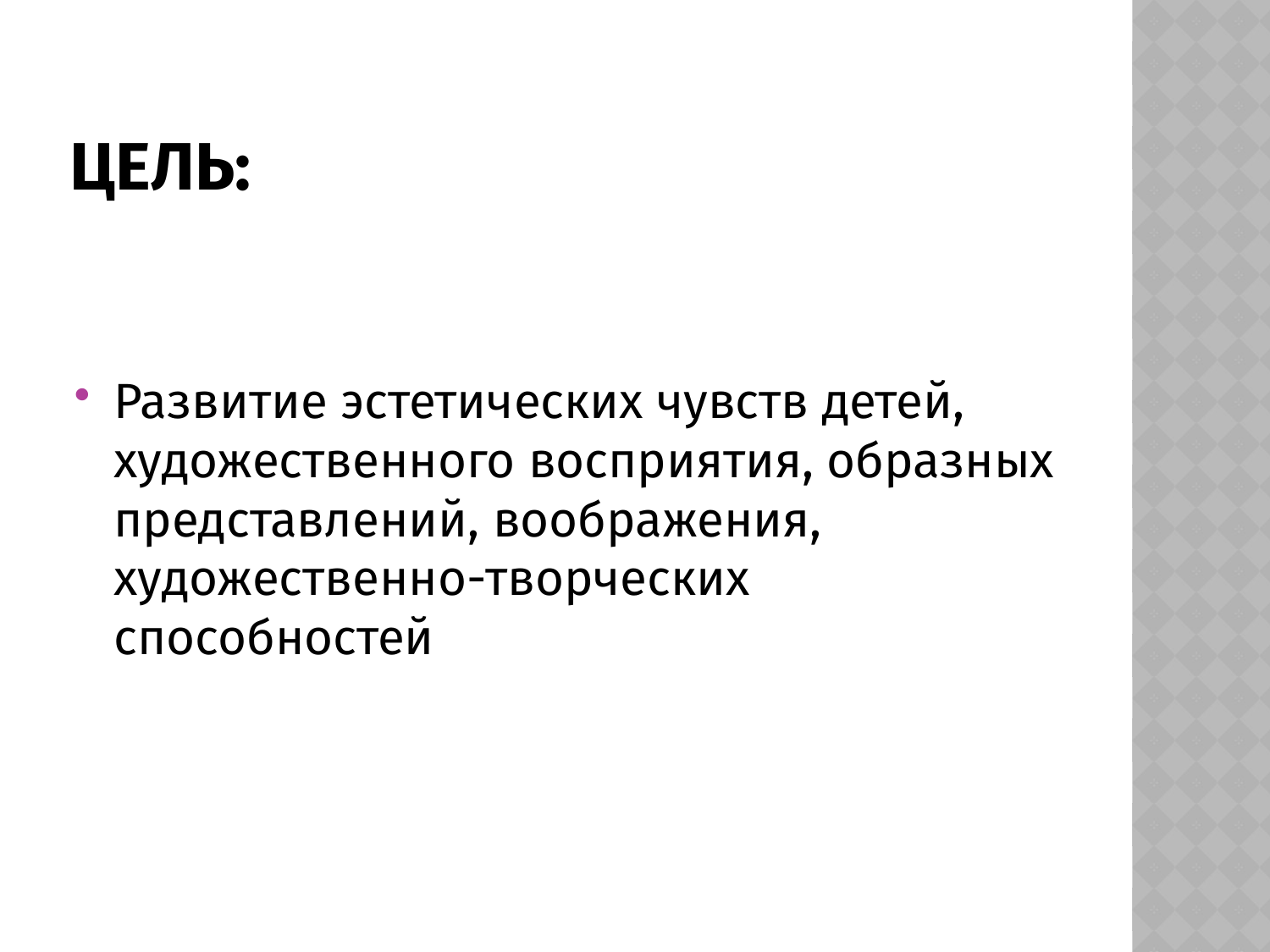

# Цель:

Развитие эстетических чувств детей, художественного восприятия, образных представлений, воображения, художественно-творческих способностей